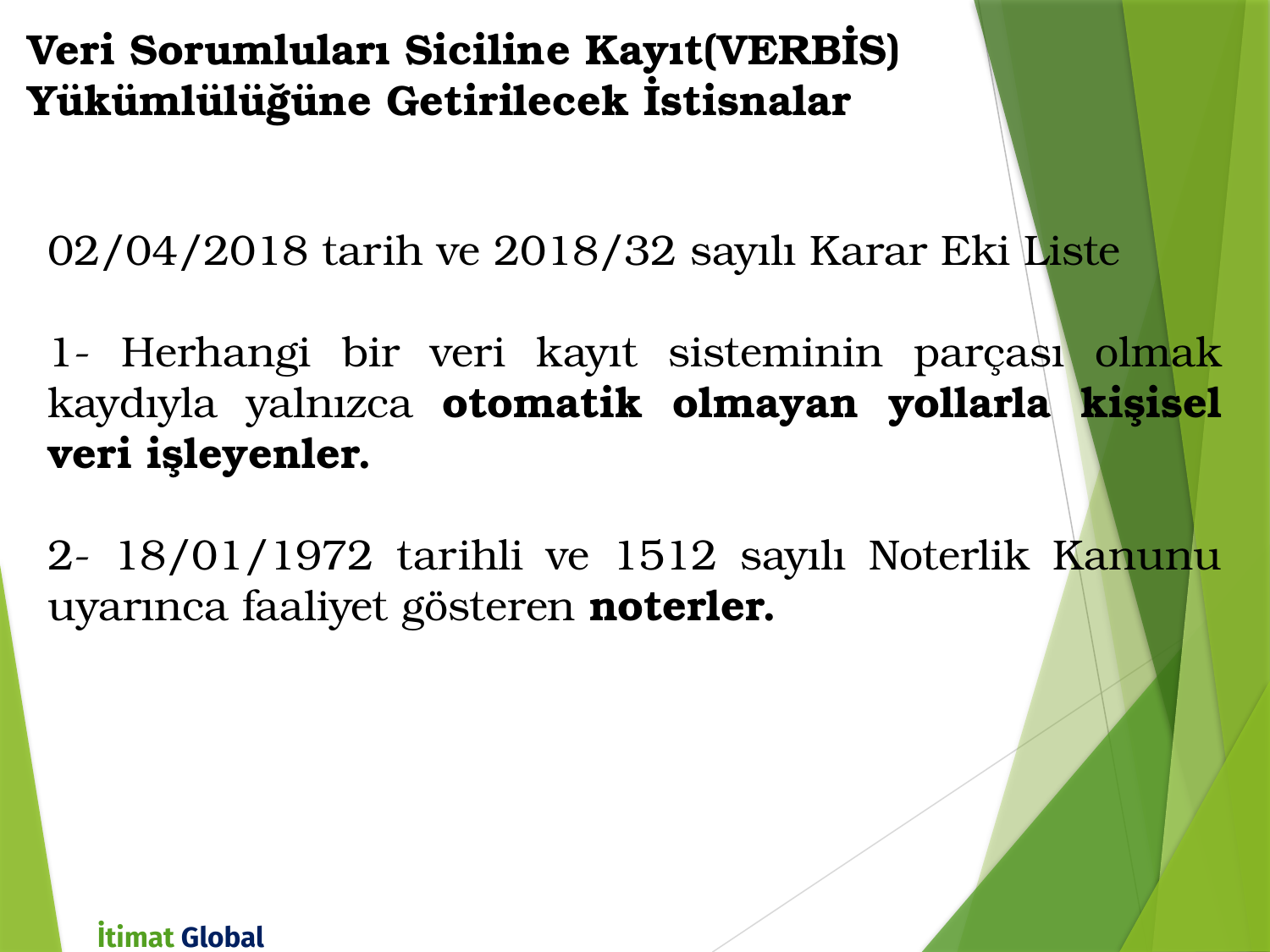

# Veri Sorumluları Siciline Kayıt(VERBİS) Yükümlülüğüne Getirilecek İstisnalar

02/04/2018 tarih ve 2018/32 sayılı Karar Eki Liste

1- Herhangi bir veri kayıt sisteminin parçası olmak kaydıyla yalnızca otomatik olmayan yollarla kişisel veri işleyenler.

2- 18/01/1972 tarihli ve 1512 sayılı Noterlik Kanunu uyarınca faaliyet gösteren noterler.
İtimat Global